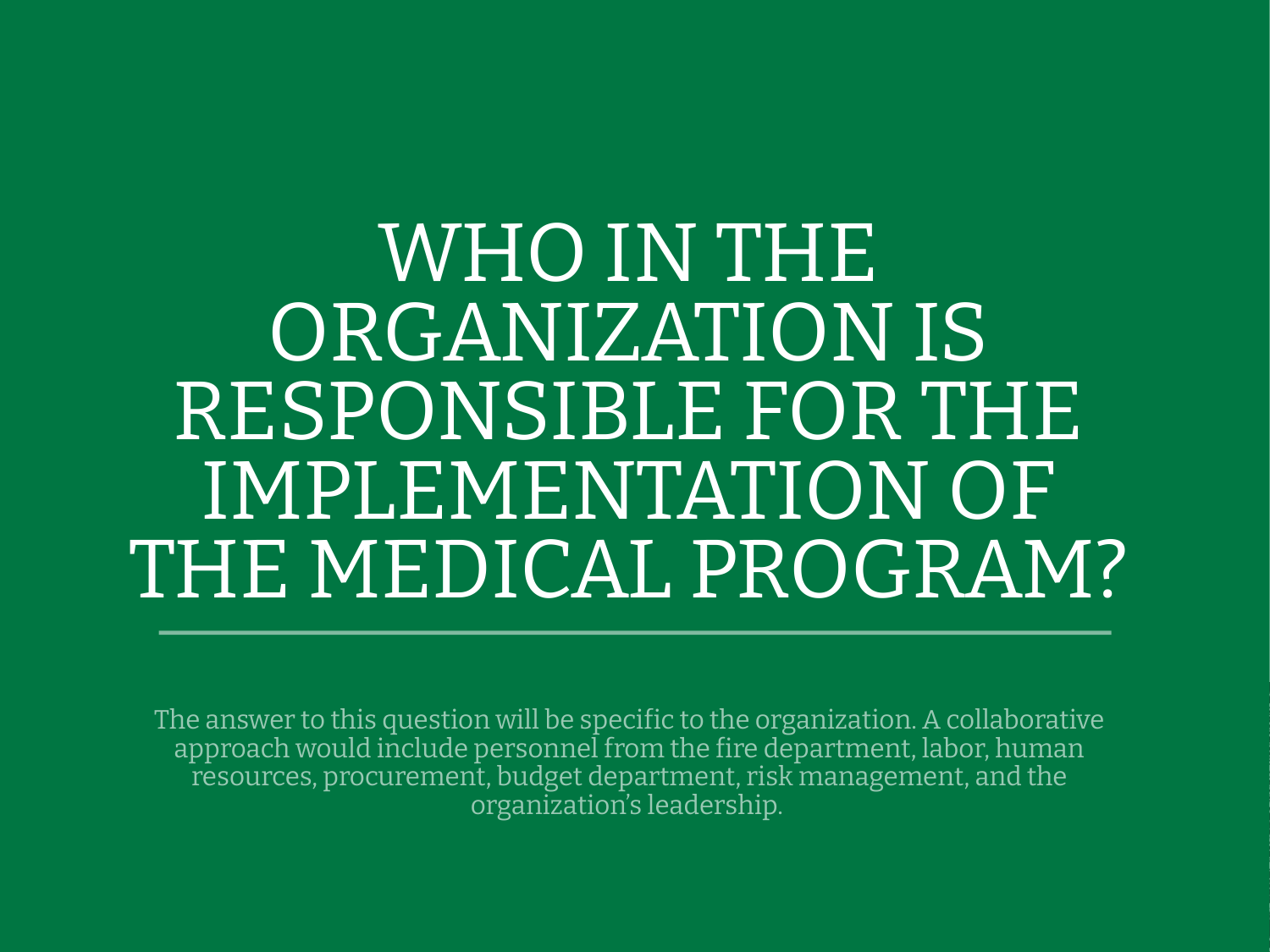

# Who in the organization is responsible for the implementation of the medical program?

The answer to this question will be specific to the organization. A collaborative approach would include personnel from the fire department, labor, human resources, procurement, budget department, risk management, and the organization’s leadership.